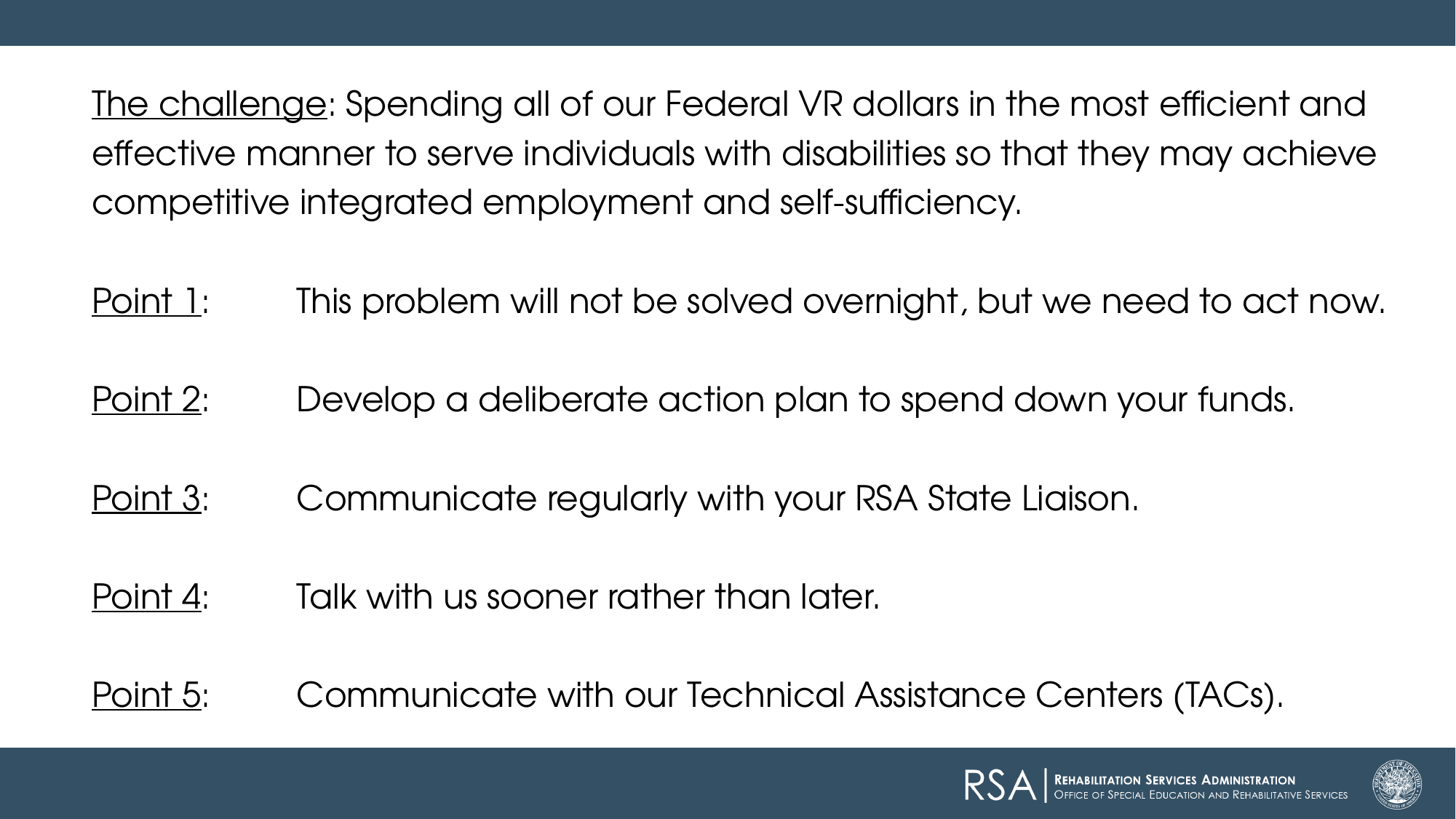

The challenge: Spending all of our Federal VR dollars in the most efficient and effective manner to serve individuals with disabilities so that they may achieve competitive integrated employment and self-sufficiency.

Point 1:	This problem will not be solved overnight, but we need to act now.

Point 2:	Develop a deliberate action plan to spend down your funds.

Point 3:	Communicate regularly with your RSA State Liaison.

Point 4:	Talk with us sooner rather than later.

Point 5:	Communicate with our Technical Assistance Centers (TACs).